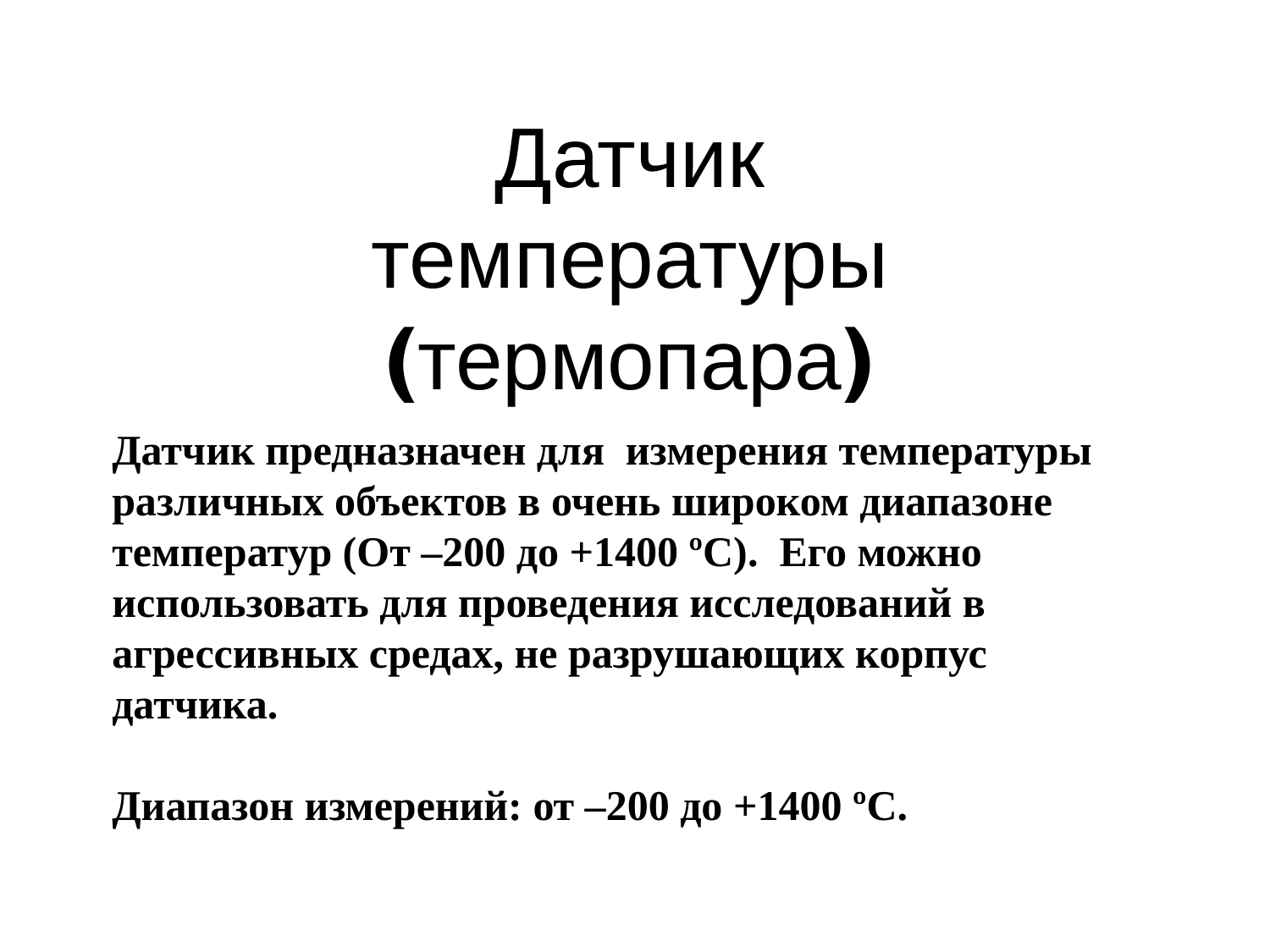

Датчик температуры (термопара)
Датчик предназначен для  измерения температуры различных объектов в очень широком диапазоне температур (От –200 до +1400 ºС).  Его можно использовать для проведения исследований в агрессивных средах, не разрушающих корпус датчика.

Диапазон измерений: от –200 до +1400 ºС.